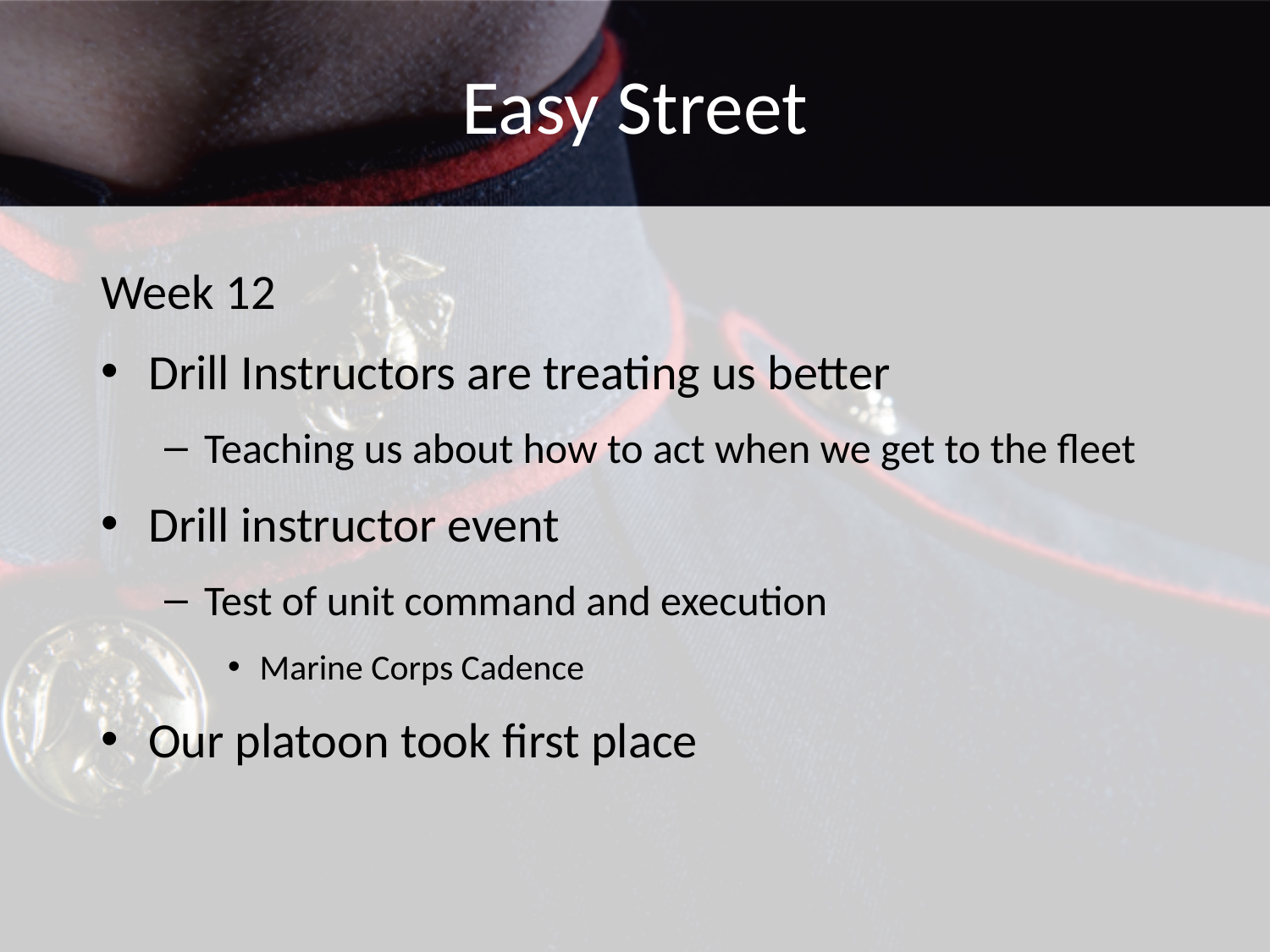

# Easy Street
Week 12
Drill Instructors are treating us better
Teaching us about how to act when we get to the fleet
Drill instructor event
Test of unit command and execution
Marine Corps Cadence
Our platoon took first place